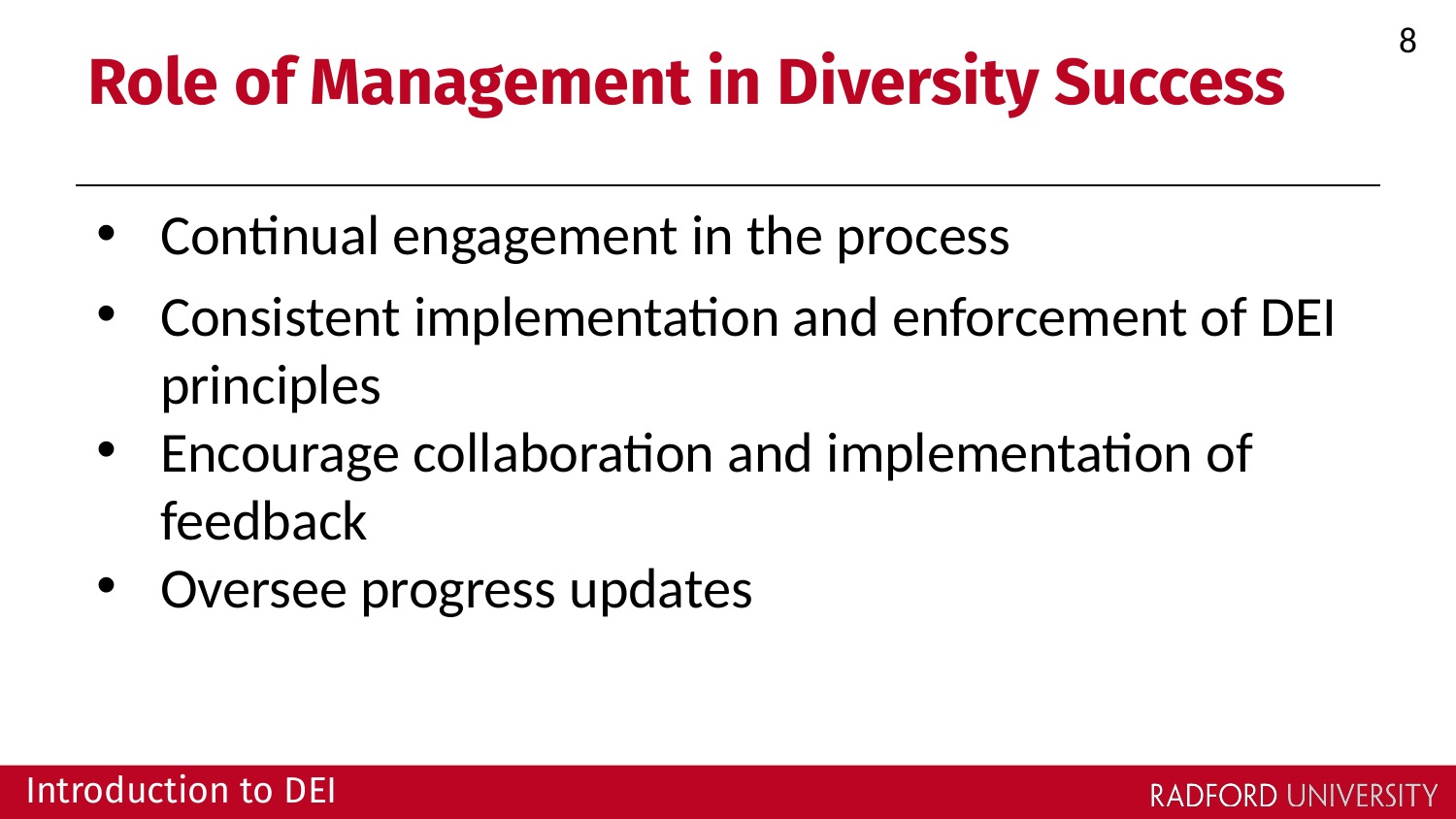

8
# Role of Management in Diversity Success
Continual engagement in the process
Consistent implementation and enforcement of DEI principles
Encourage collaboration and implementation of feedback
Oversee progress updates

Introduction to DEI